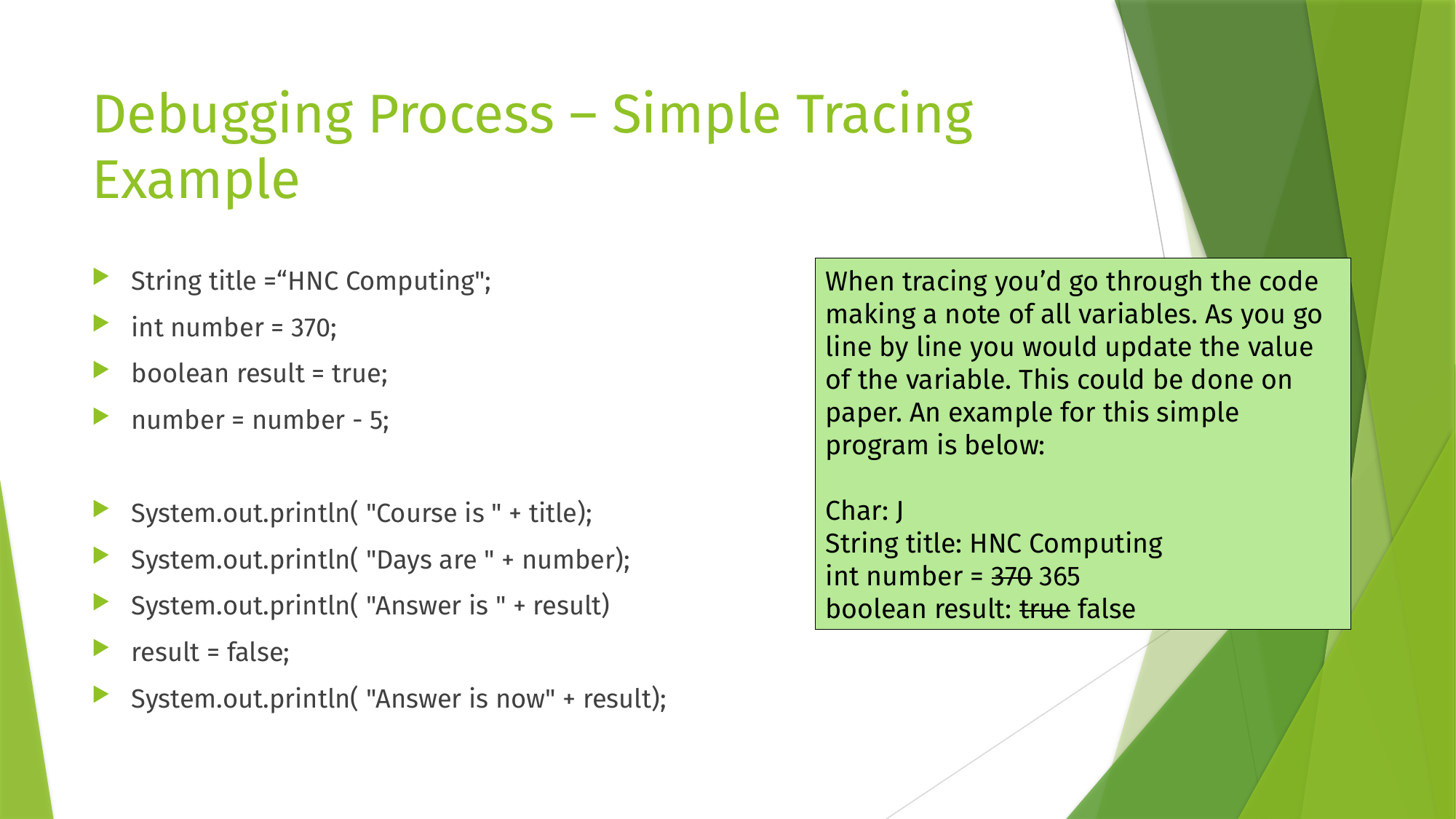

# Debugging Process – Simple Tracing Example
String title =“HNC Computing";
int number = 370;
boolean result = true;
number = number - 5;

System.out.println( "Course is " + title);
System.out.println( "Days are " + number);
System.out.println( "Answer is " + result)
result = false;
System.out.println( "Answer is now" + result);
When tracing you’d go through the code making a note of all variables. As you go line by line you would update the value of the variable. This could be done on paper. An example for this simple program is below:

Char: J
String title: HNC Computing
int number = 370 365
boolean result: true false